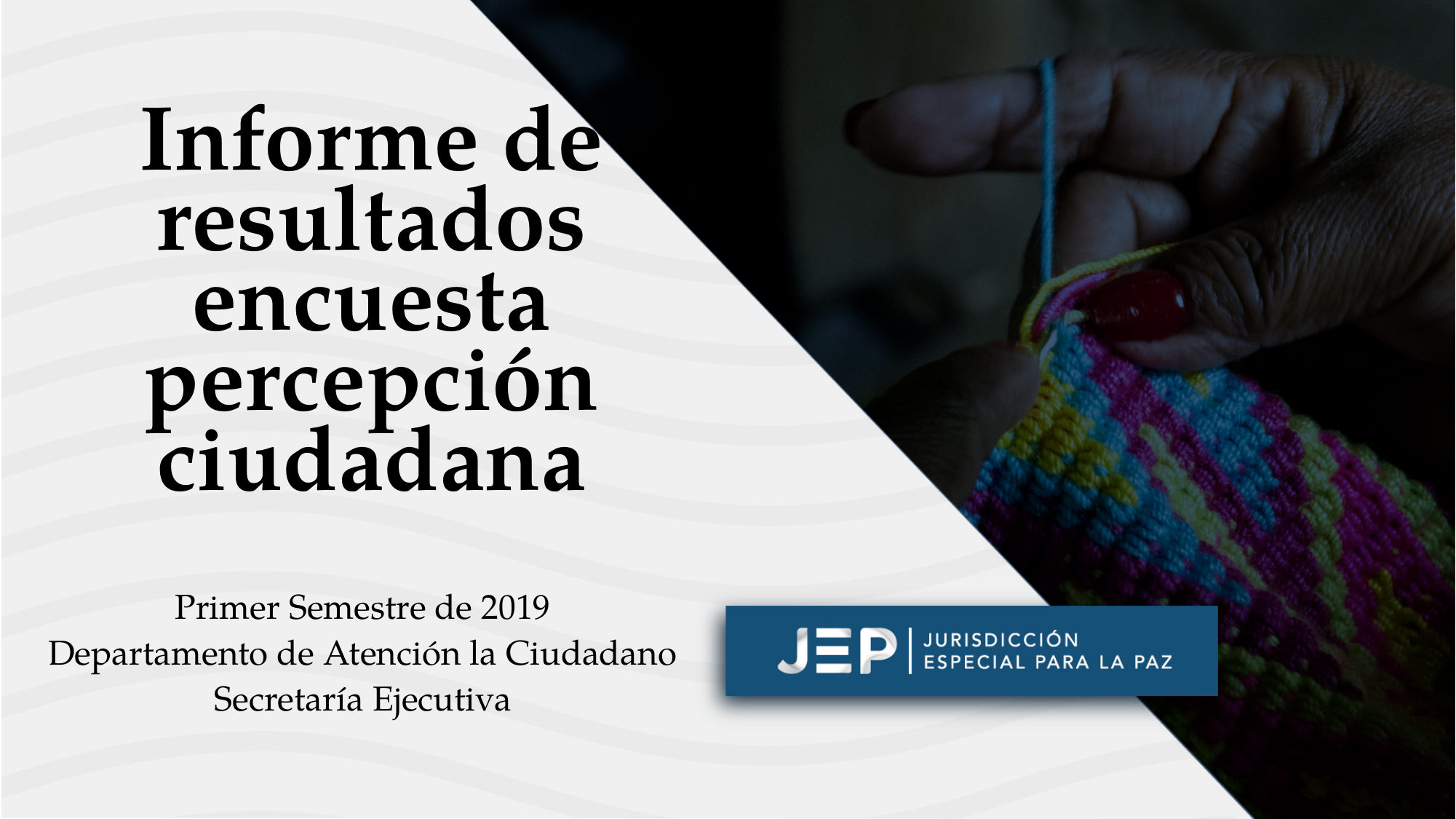

# Informe de resultados encuesta percepción ciudadana
Primer Semestre de 2019
Departamento de Atención la Ciudadano
Secretaría Ejecutiva